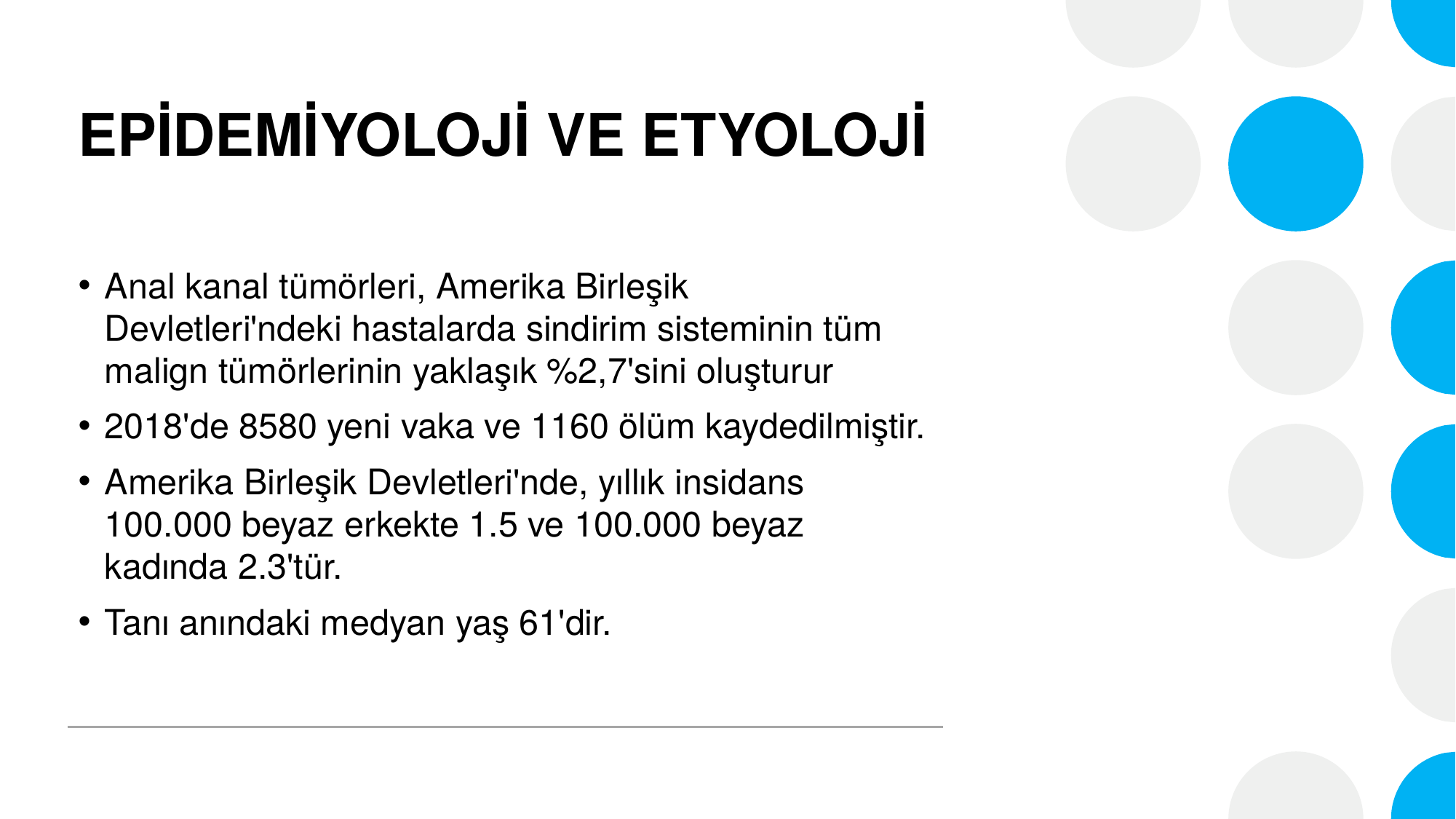

# EPİDEMİYOLOJİ VE ETYOLOJİ
Anal kanal tümörleri, Amerika Birleşik Devletleri'ndeki hastalarda sindirim sisteminin tüm malign tümörlerinin yaklaşık %2,7'sini oluşturur
2018'de 8580 yeni vaka ve 1160 ölüm kaydedilmiştir.
Amerika Birleşik Devletleri'nde, yıllık insidans 100.000 beyaz erkekte 1.5 ve 100.000 beyaz kadında 2.3'tür.
Tanı anındaki medyan yaş 61'dir.